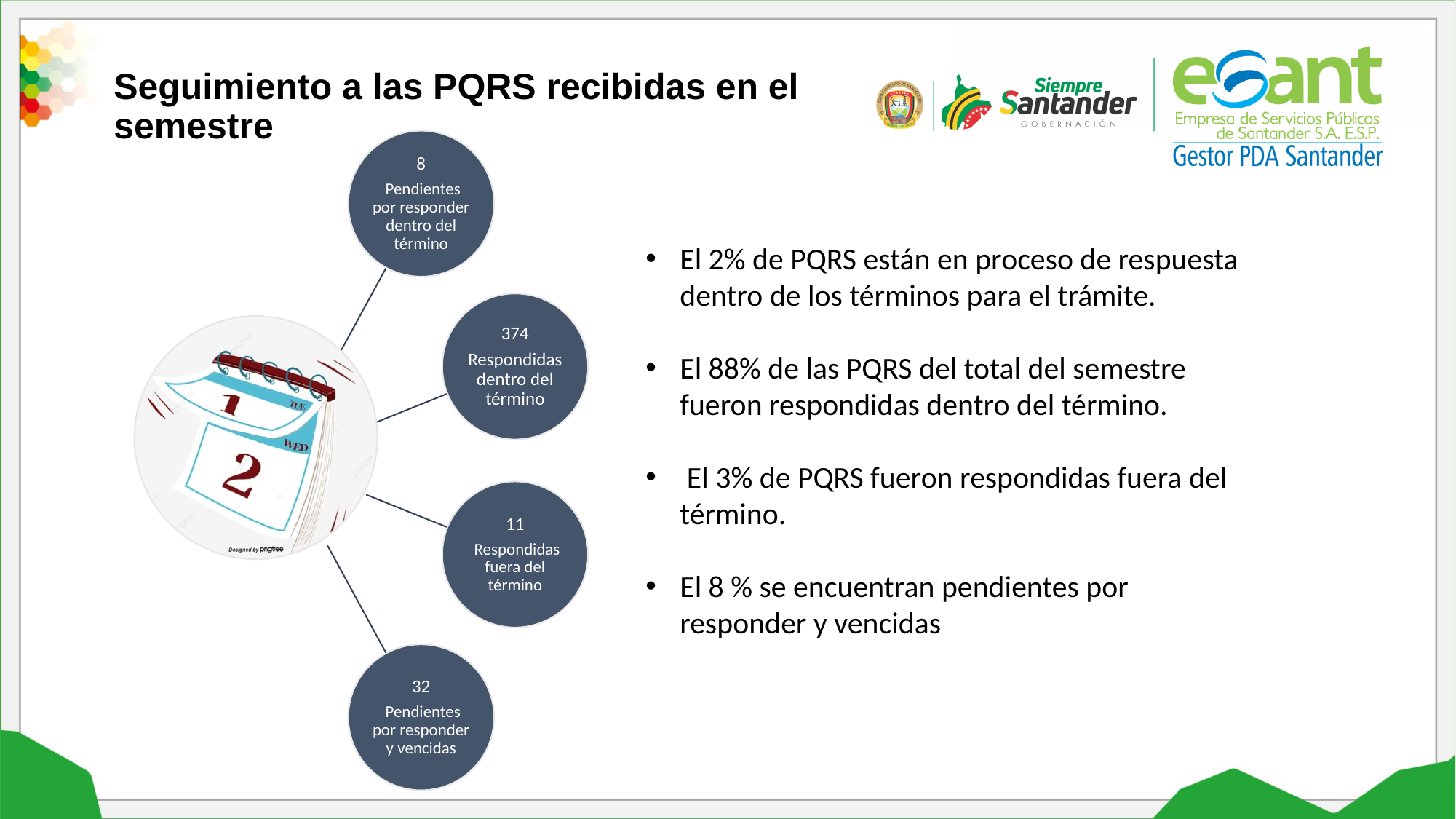

Seguimiento a las PQRS recibidas en el semestre

8
 Pendientes por responder dentro del término
374
Respondidas dentro del término
11
 Respondidas fuera del término
32
 Pendientes por responder y vencidas
El 2% de PQRS están en proceso de respuesta dentro de los términos para el trámite.

El 88% de las PQRS del total del semestre fueron respondidas dentro del término.

 El 3% de PQRS fueron respondidas fuera del término.

El 8 % se encuentran pendientes por  responder y vencidas